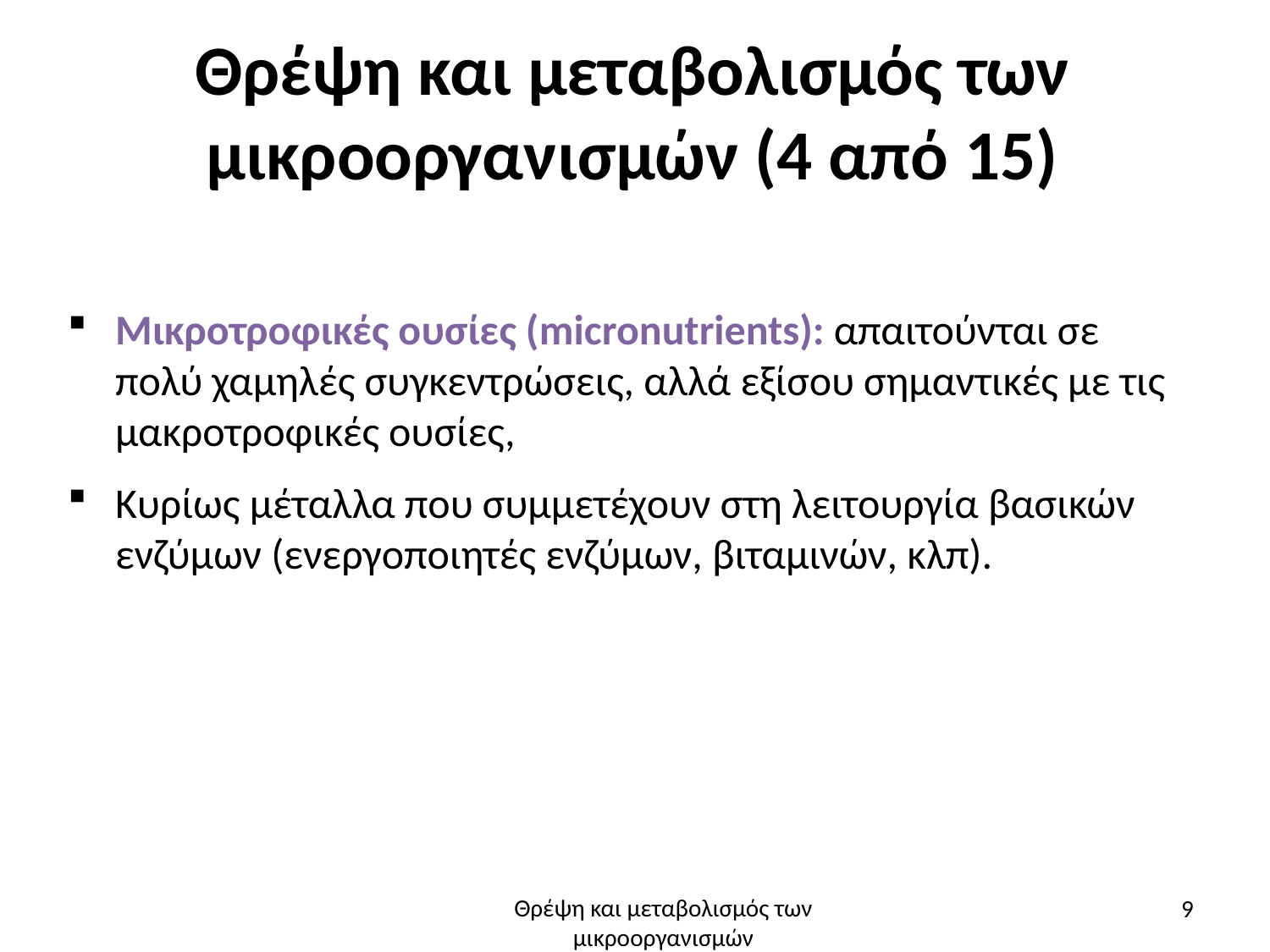

# Θρέψη και μεταβολισμός των μικροοργανισμών (4 από 15)
Μικροτροφικές ουσίες (micronutrients): απαιτούνται σε πολύ χαμηλές συγκεντρώσεις, αλλά εξίσου σημαντικές με τις μακροτροφικές ουσίες,
Κυρίως μέταλλα που συμμετέχουν στη λειτουργία βασικών ενζύμων (ενεργοποιητές ενζύμων, βιταμινών, κλπ).
9
Θρέψη και μεταβολισμός των μικροοργανισμών